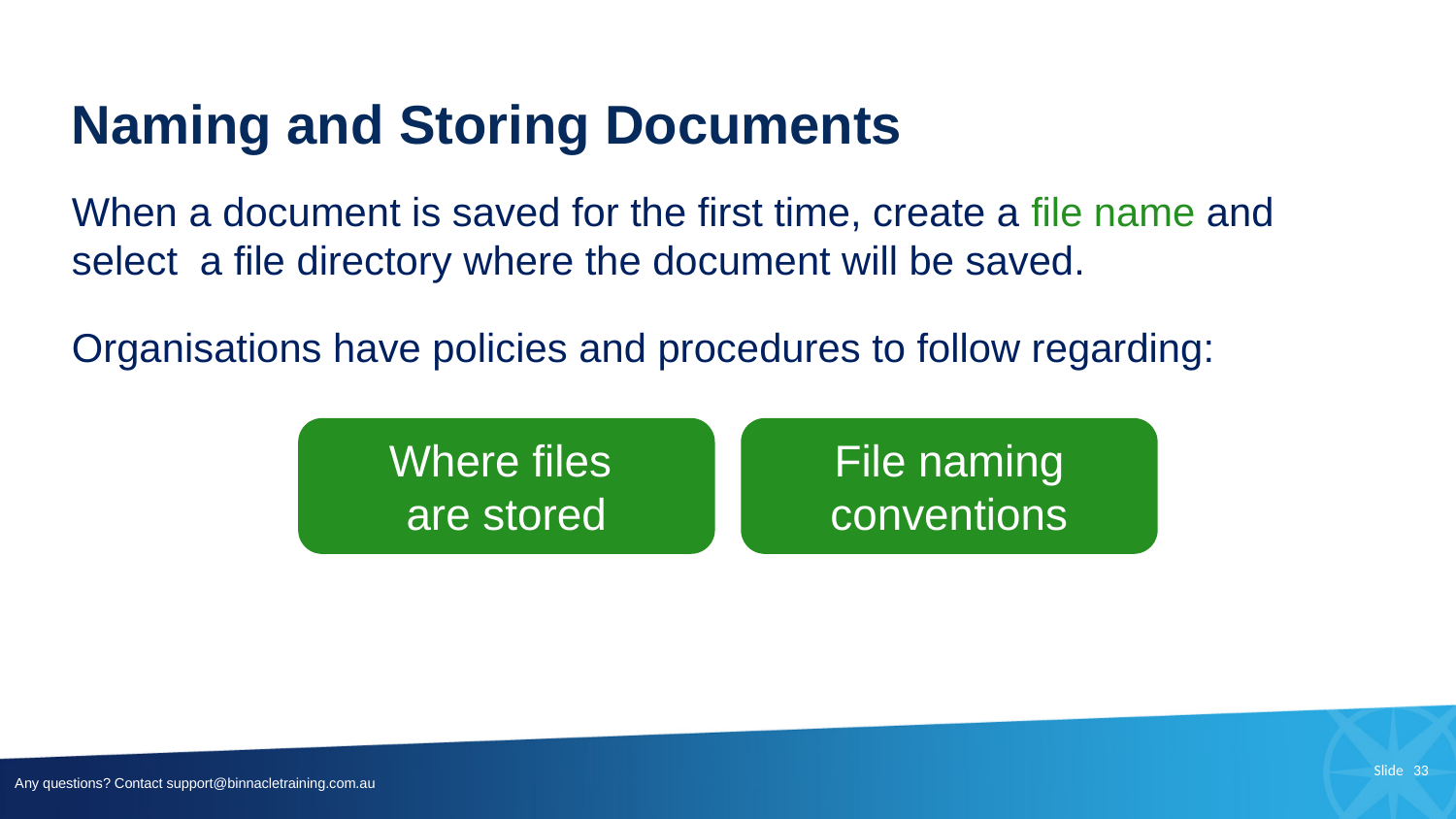

# Naming and Storing Documents
When a document is saved for the first time, create a file name and select  a file directory where the document will be saved.

Organisations have policies and procedures to follow regarding:

Where files
are stored
File naming conventions